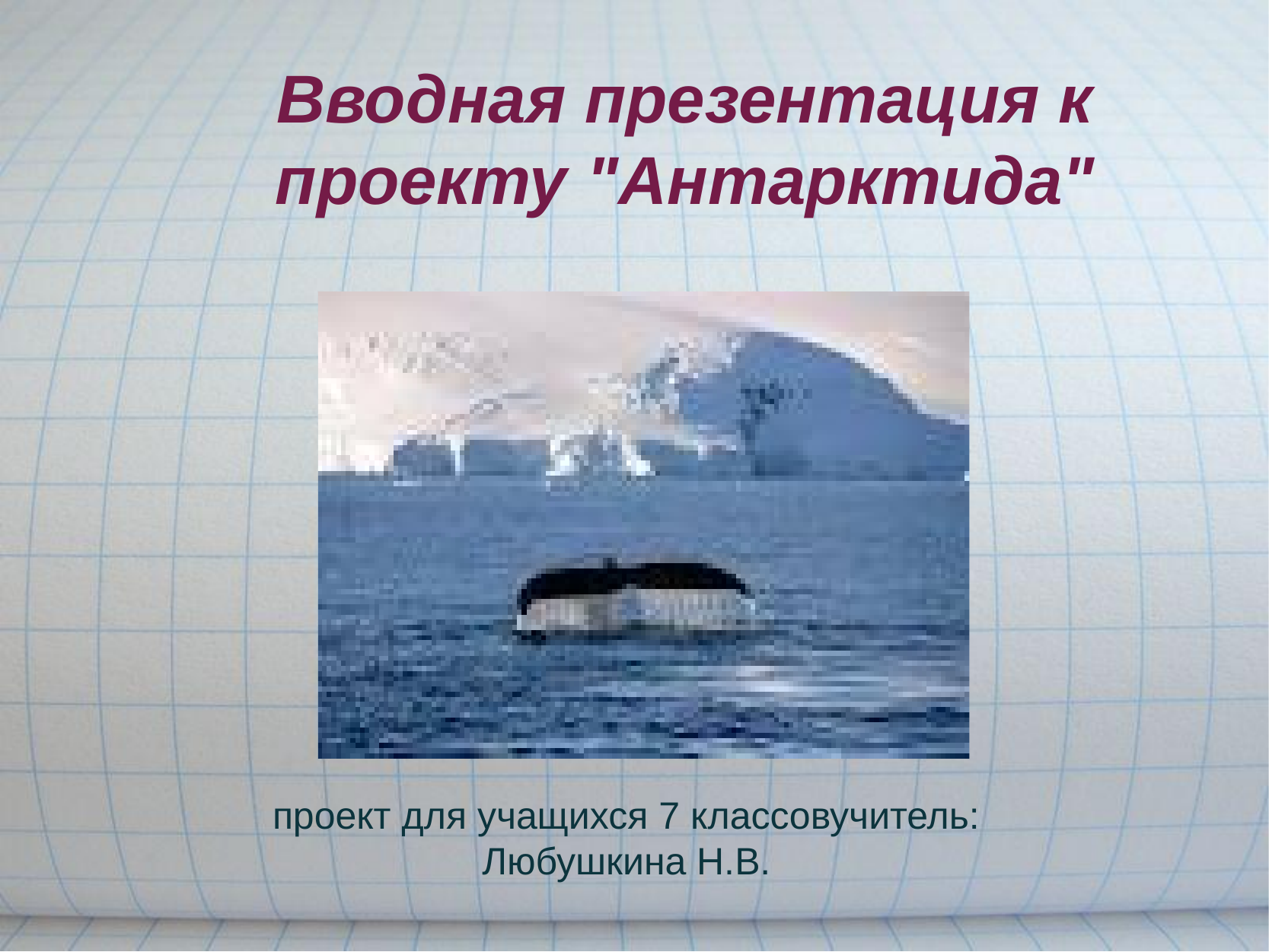

# Вводная презентация к проекту "Антарктида"

проект для учащихся 7 классовучитель: Любушкина Н.В.